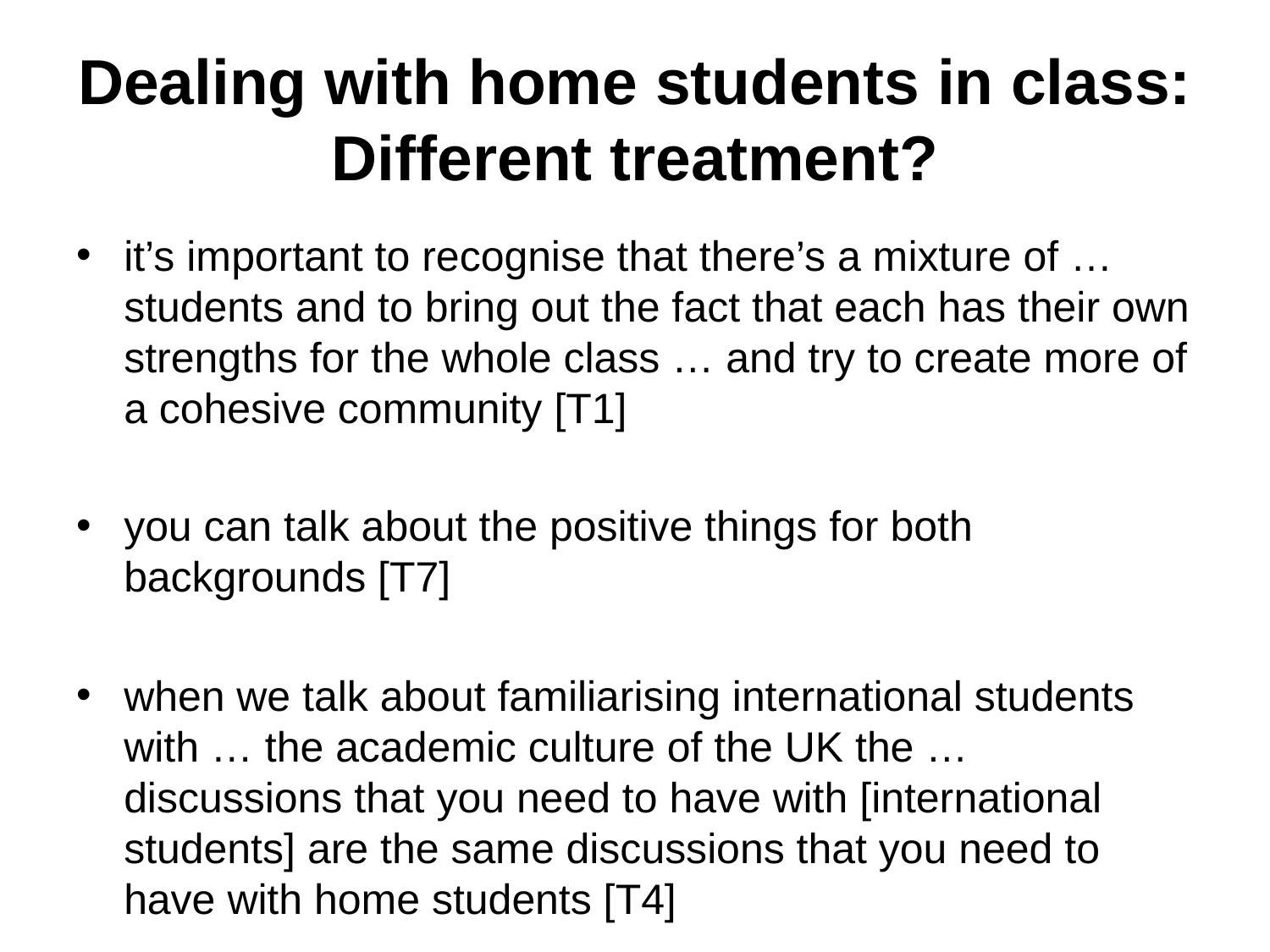

# Dealing with home students in class: Different treatment?
it’s important to recognise that there’s a mixture of … students and to bring out the fact that each has their own strengths for the whole class … and try to create more of a cohesive community [T1]

you can talk about the positive things for both backgrounds [T7]

when we talk about familiarising international students with … the academic culture of the UK the … discussions that you need to have with [international students] are the same discussions that you need to have with home students [T4]